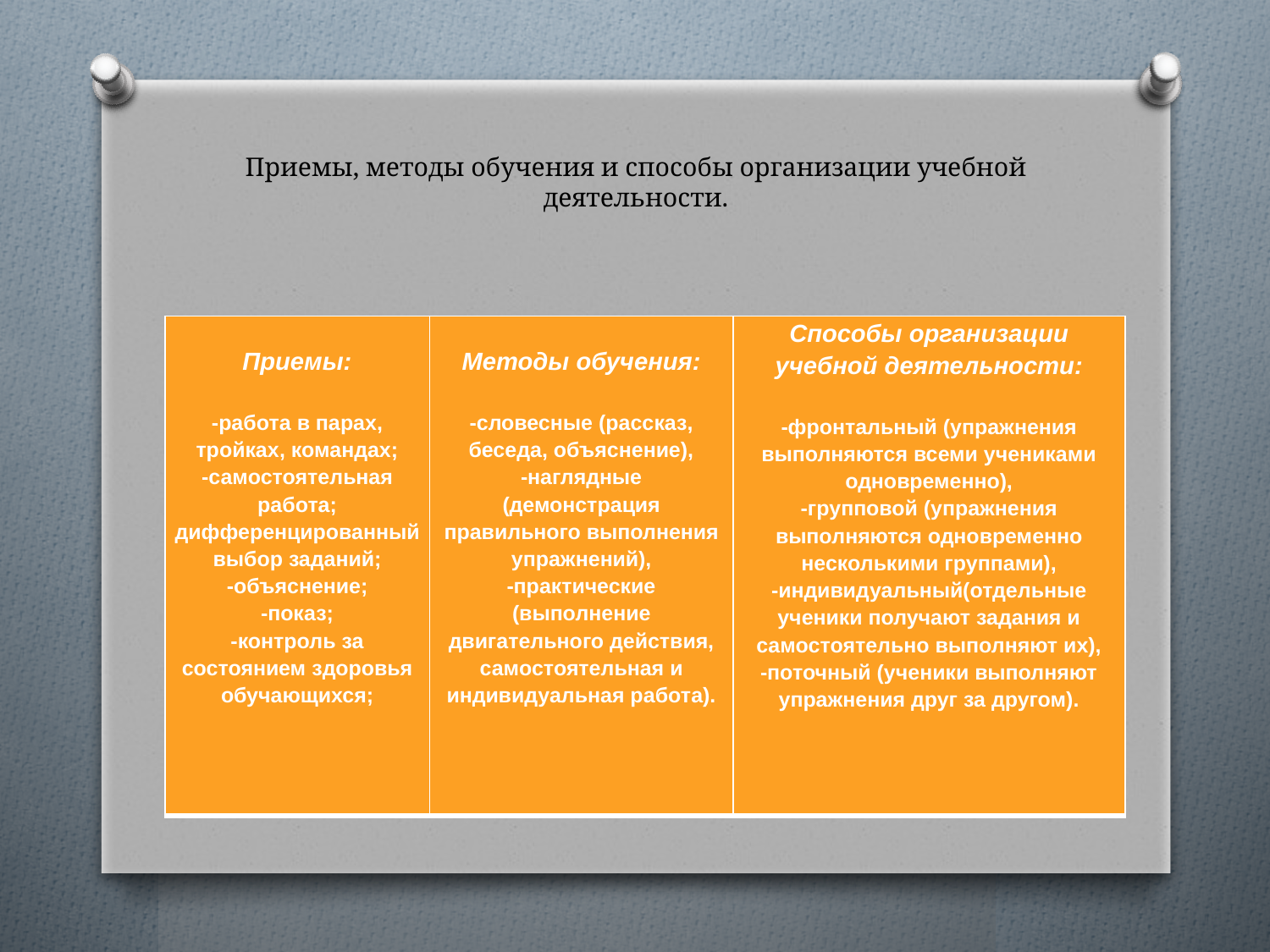

# Приемы, методы обучения и способы организации учебной деятельности.
| Приемы: -работа в парах, тройках, командах; -самостоятельная работа; дифференцированный выбор заданий; -объяснение; -показ; -контроль за состоянием здоровья обучающихся; | Методы обучения: -словесные (рассказ, беседа, объяснение), -наглядные (демонстрация правильного выполнения упражнений), -практические (выполнение двигательного действия, самостоятельная и индивидуальная работа). | Способы организации учебной деятельности: -фронтальный (упражнения выполняются всеми учениками одновременно), -групповой (упражнения выполняются одновременно несколькими группами), -индивидуальный(отдельные ученики получают задания и самостоятельно выполняют их), -поточный (ученики выполняют упражнения друг за другом). |
| --- | --- | --- |